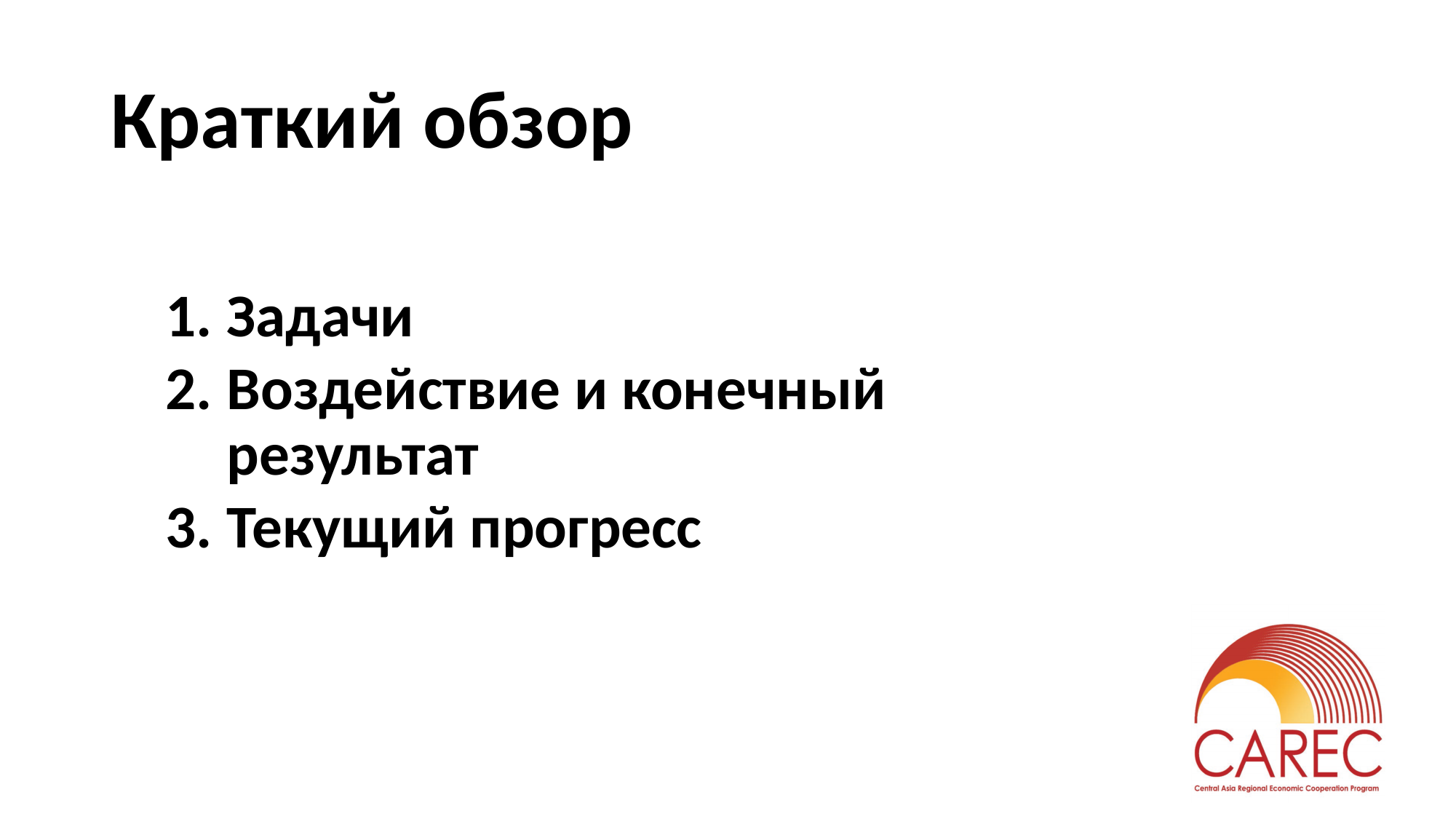

# Краткий обзор
Задачи
Воздействие и конечный результат
Текущий прогресс